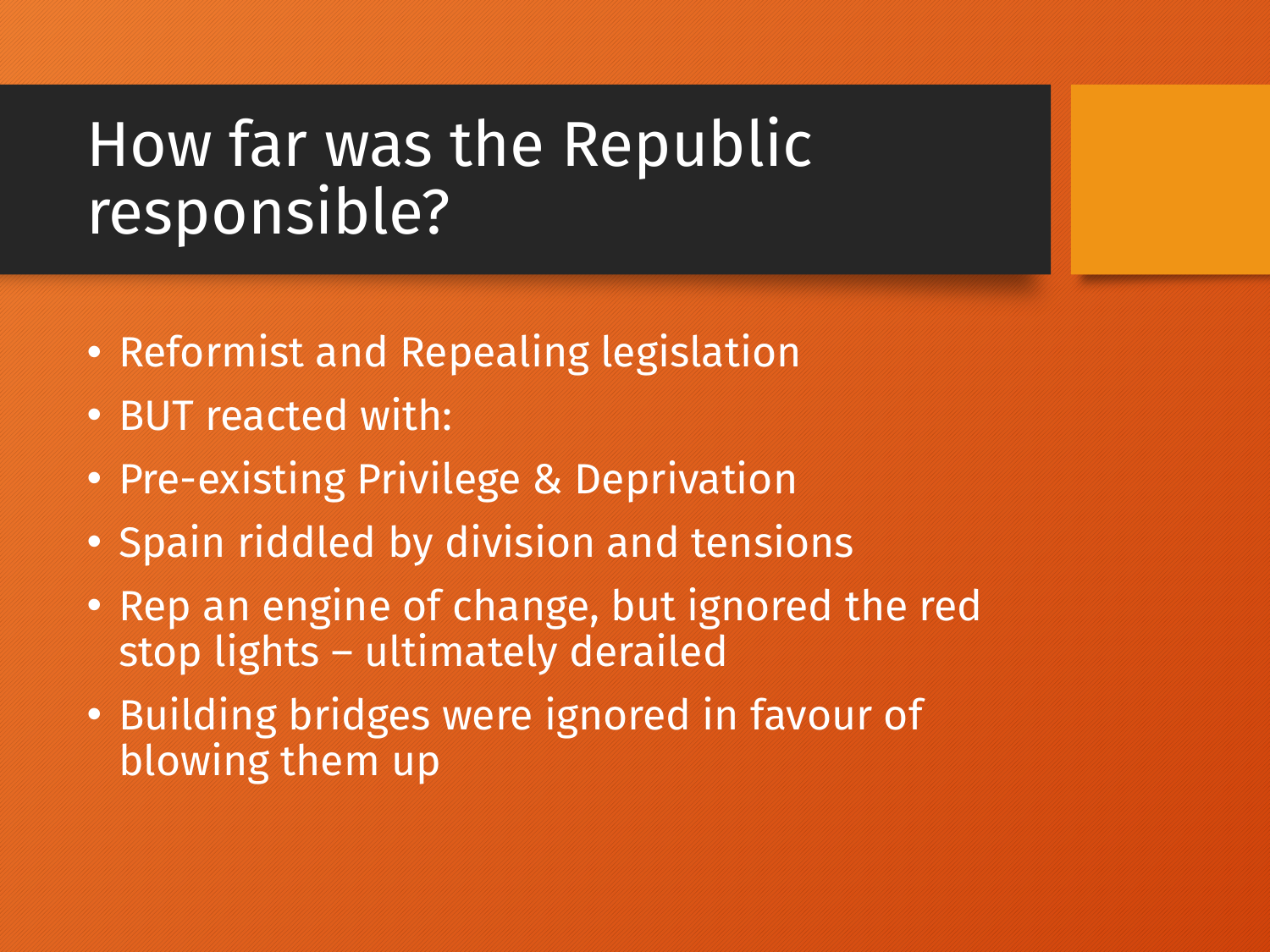

# How far was the Republic responsible?
Reformist and Repealing legislation
BUT reacted with:
Pre-existing Privilege & Deprivation
Spain riddled by division and tensions
Rep an engine of change, but ignored the red stop lights – ultimately derailed
Building bridges were ignored in favour of blowing them up